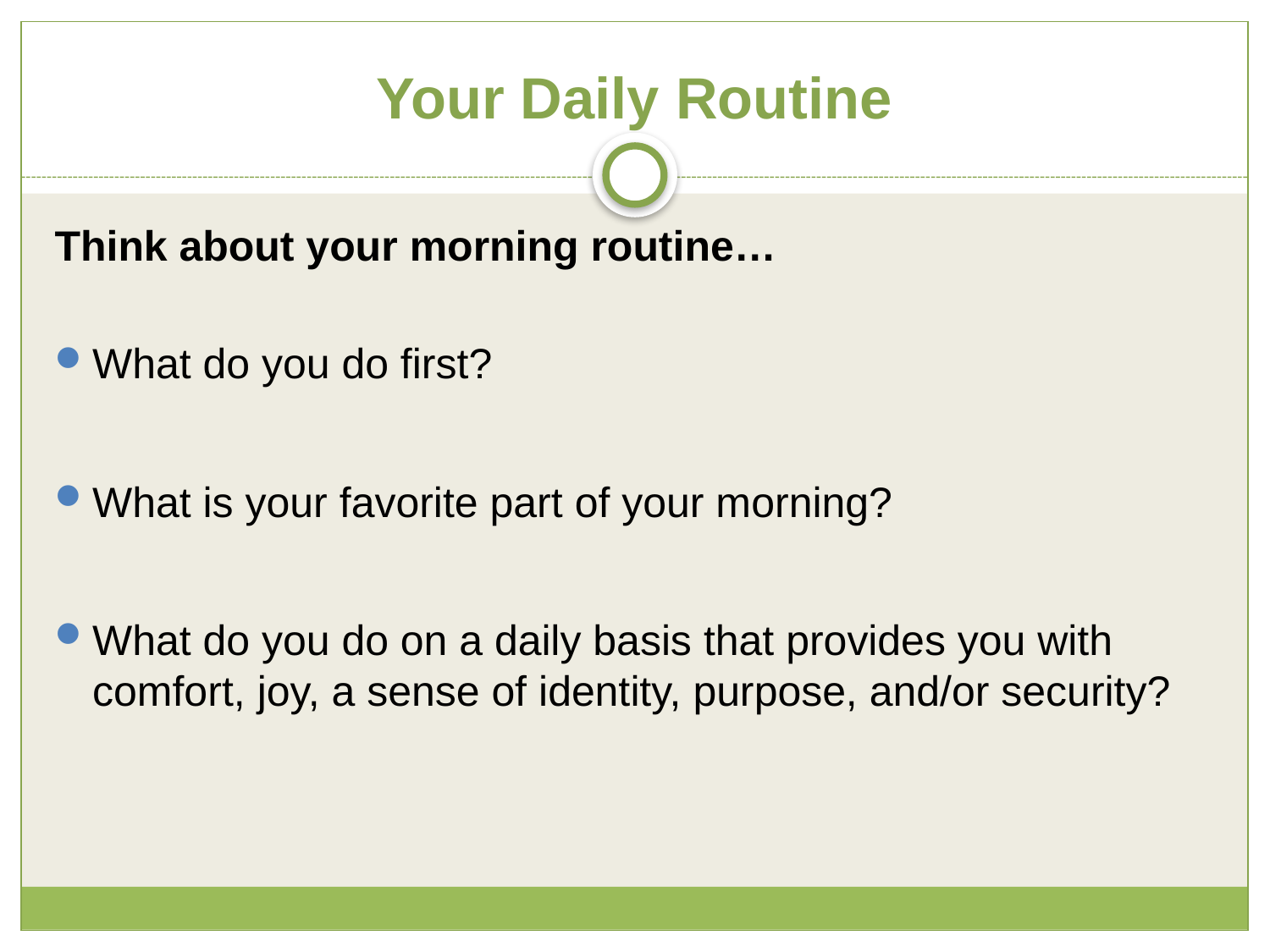

# Your Daily Routine
Think about your morning routine…

What do you do first?

What is your favorite part of your morning?

What do you do on a daily basis that provides you with comfort, joy, a sense of identity, purpose, and/or security?